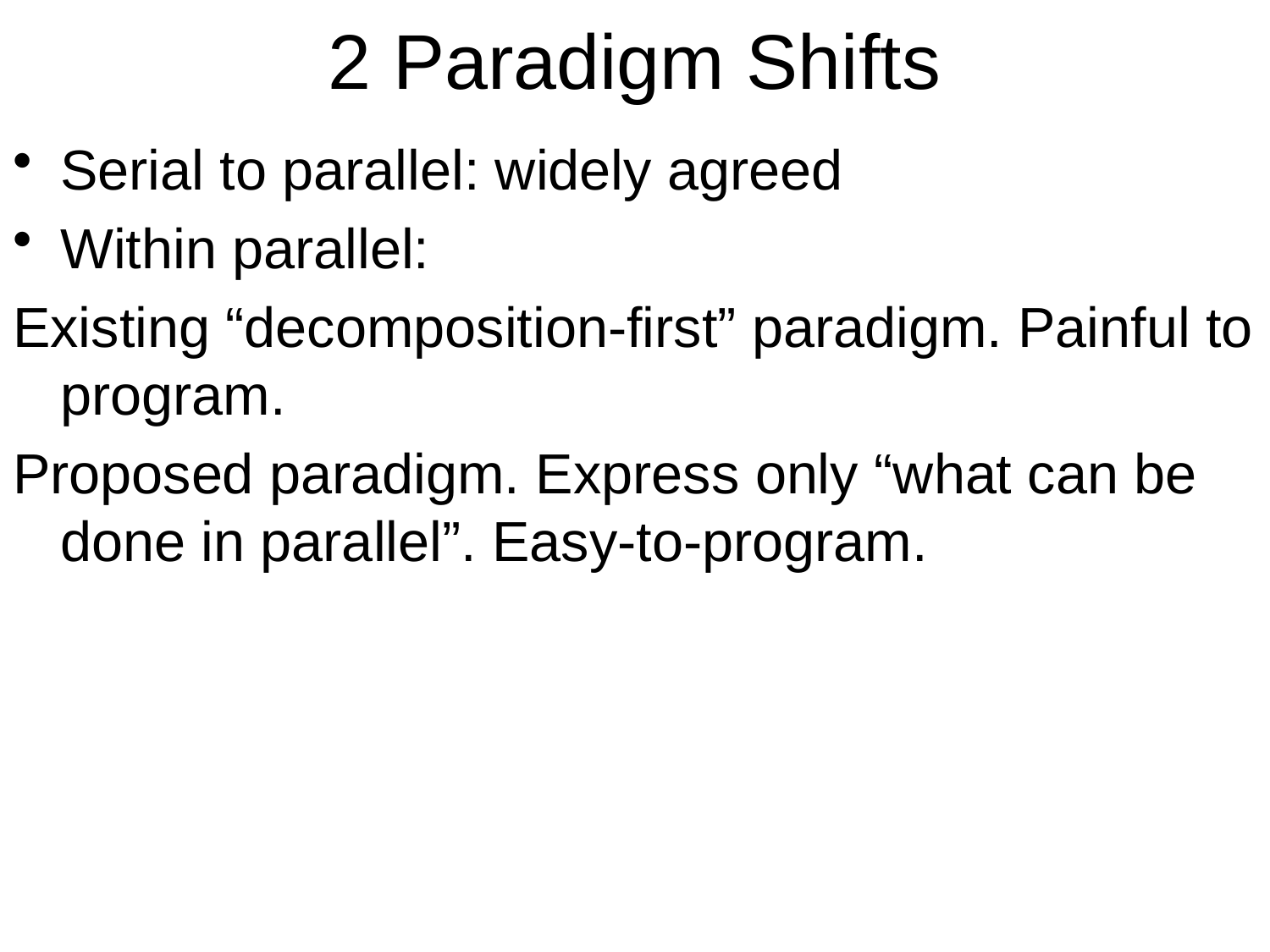

2 Paradigm Shifts
Serial to parallel: widely agreed
Within parallel:
Existing “decomposition-first” paradigm. Painful to program.
Proposed paradigm. Express only “what can be done in parallel”. Easy-to-program.